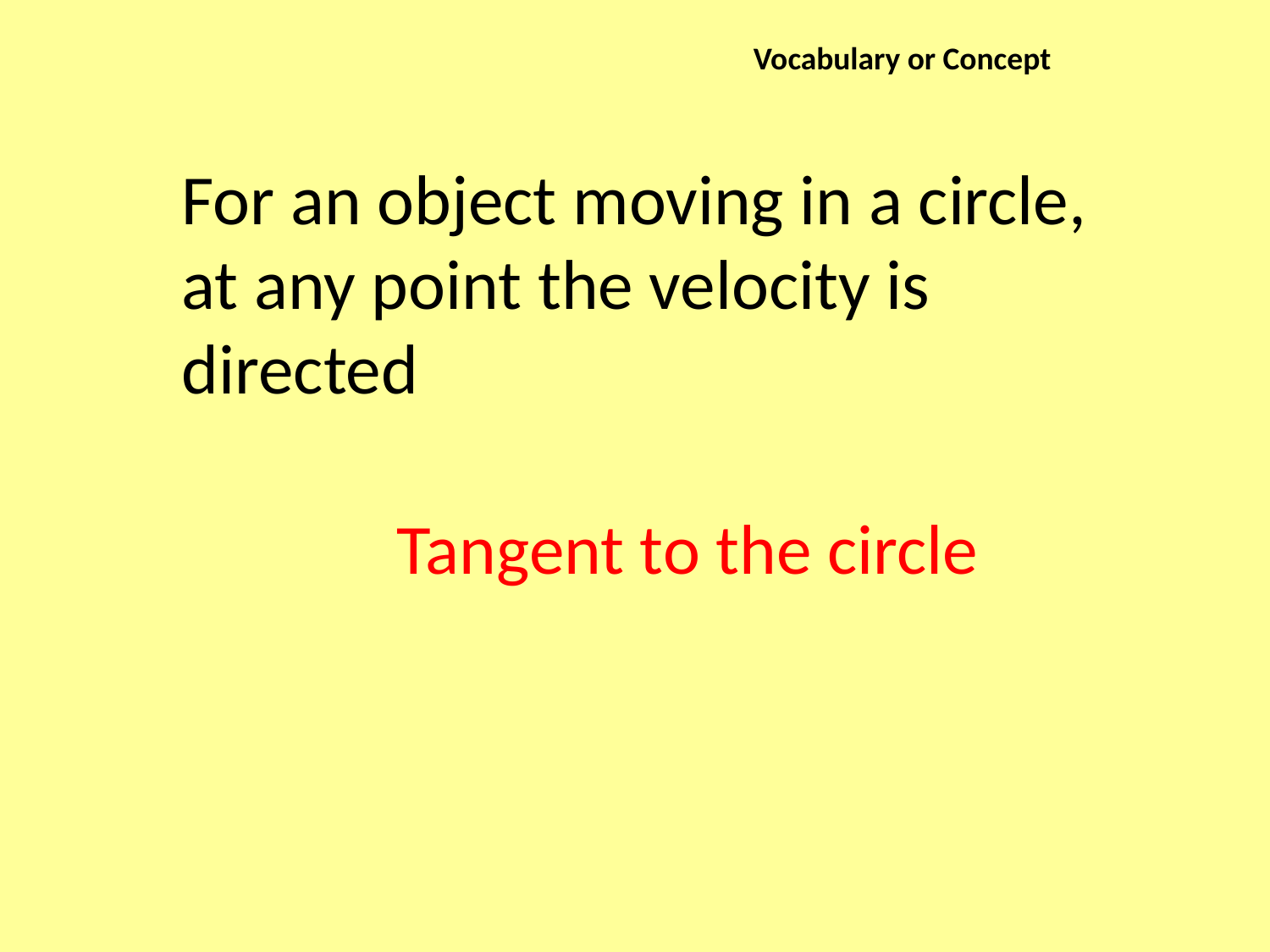

Vocabulary or Concept
For an object moving in a circle, at any point the velocity is directed
Tangent to the circle